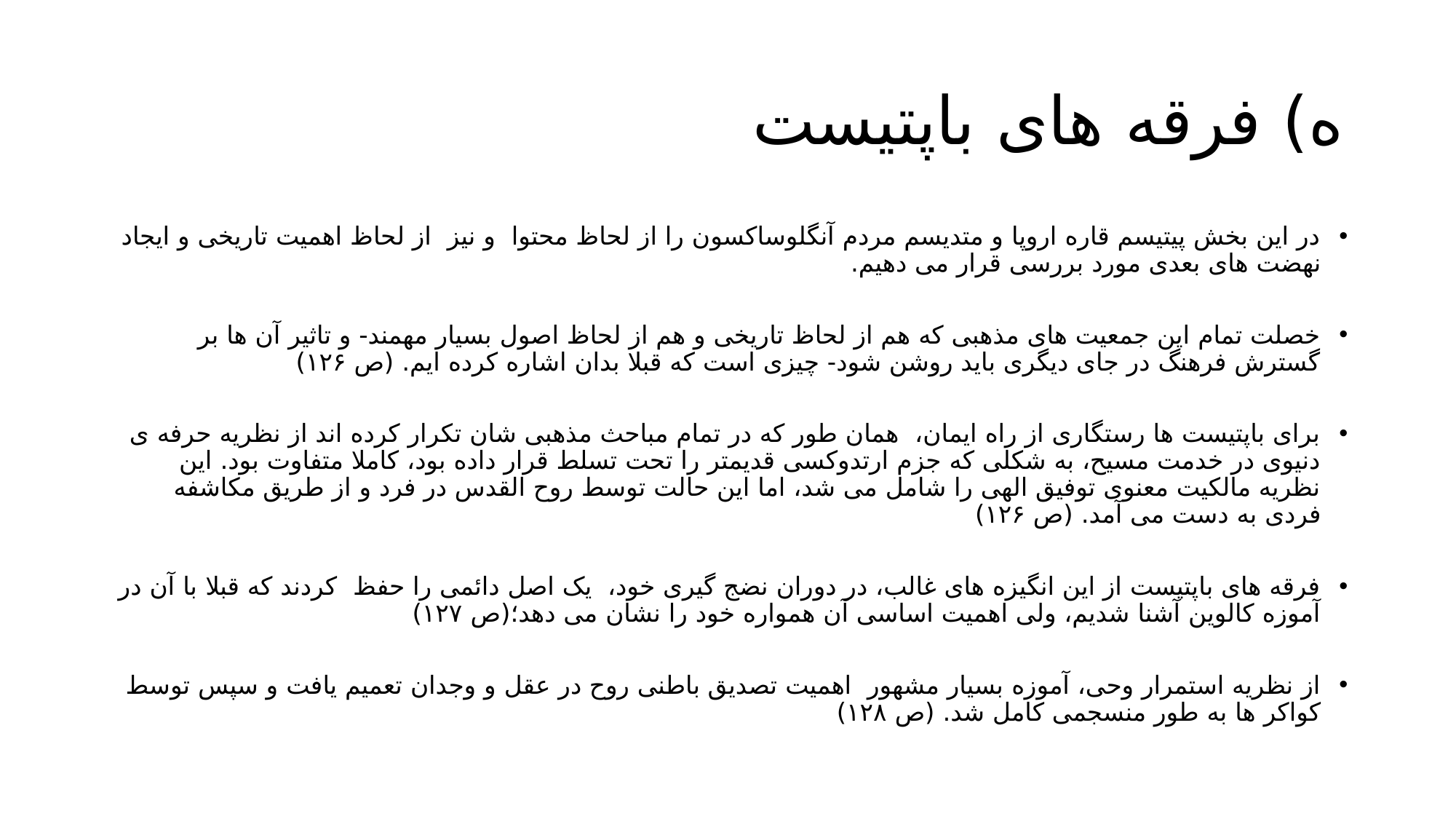

# ه) فرقه های باپتیست
در این بخش پیتیسم قاره اروپا و متدیسم مردم آنگلوساکسون را از لحاظ محتوا  و نیز  از لحاظ اهمیت تاریخی و ایجاد نهضت های بعدی مورد بررسی قرار می دهیم.

خصلت تمام این جمعیت های مذهبی که هم از لحاظ تاریخی و هم از لحاظ اصول بسیار مهمند- و تاثیر آن ها بر گسترش فرهنگ در جای دیگری باید روشن شود- چیزی است که قبلا بدان اشاره کرده ایم. (ص ۱۲۶)

برای باپتیست ها رستگاری از راه ایمان،  همان طور که در تمام مباحث مذهبی شان تکرار کرده اند از نظریه حرفه ی دنیوی در خدمت مسیح، به شکلی که جزم ارتدوکسی قدیمتر را تحت تسلط قرار داده بود، کاملا متفاوت بود. این نظریه مالکیت معنوی توفیق الهی را شامل می شد، اما این حالت توسط روح القدس در فرد و از طریق مکاشفه فردی به دست می آمد. (ص ۱۲۶)

فرقه های باپتیست از این انگیزه های غالب، در دوران نضج گیری خود،  یک اصل دائمی را حفظ  کردند که قبلا با آن در آموزه کالوین آشنا شدیم، ولی اهمیت اساسی آن همواره خود را نشان می دهد؛(ص ۱۲۷)

از نظریه استمرار وحی، آموزه بسیار مشهور  اهمیت تصدیق باطنی روح در عقل و وجدان تعمیم یافت و سپس توسط کواکر ها به طور منسجمی کامل شد. (ص ۱۲۸)